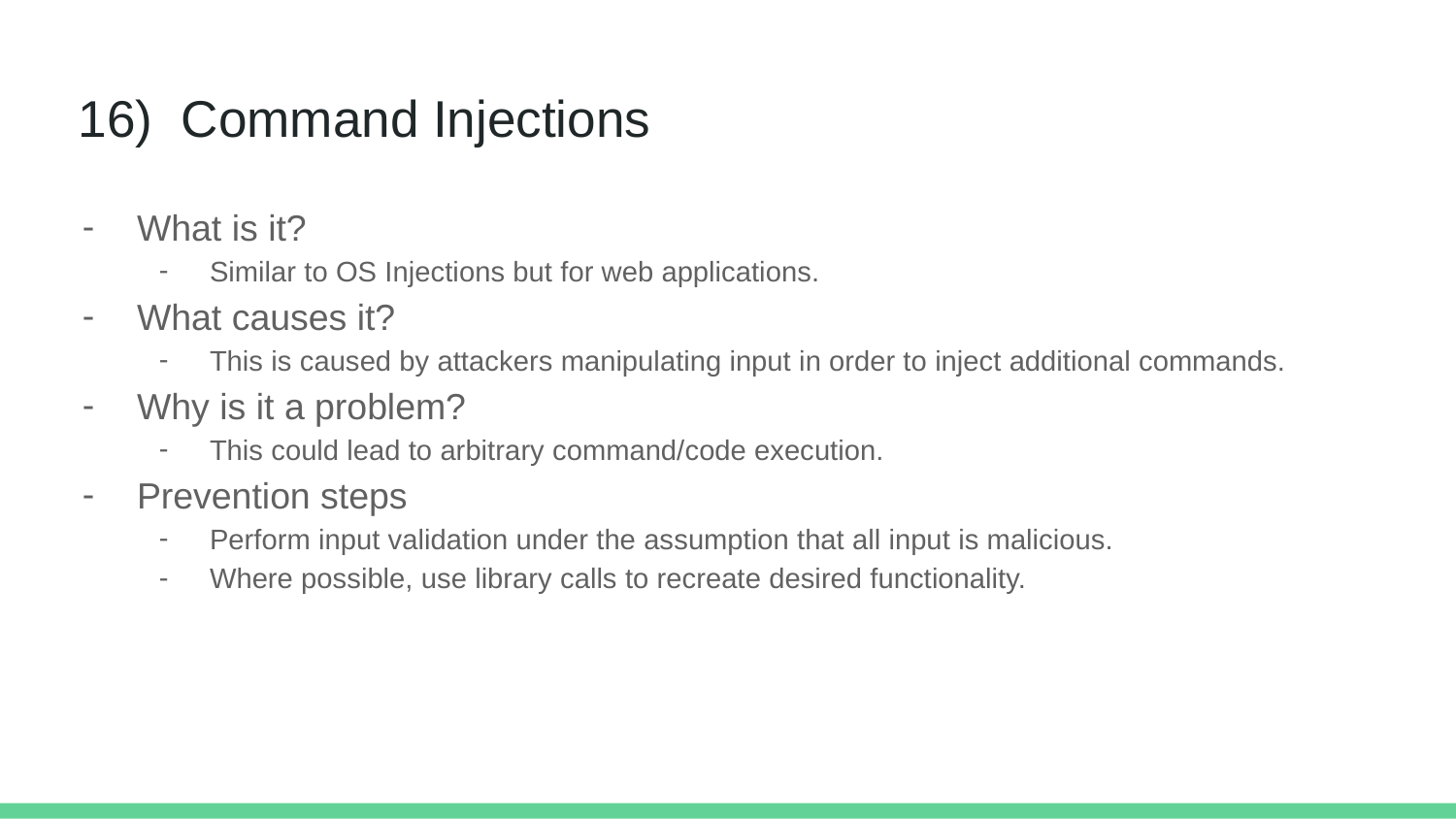

# 16)  Command Injections
What is it?
Similar to OS Injections but for web applications.
What causes it?
This is caused by attackers manipulating input in order to inject additional commands.
Why is it a problem?
This could lead to arbitrary command/code execution.
Prevention steps
Perform input validation under the assumption that all input is malicious.
Where possible, use library calls to recreate desired functionality.